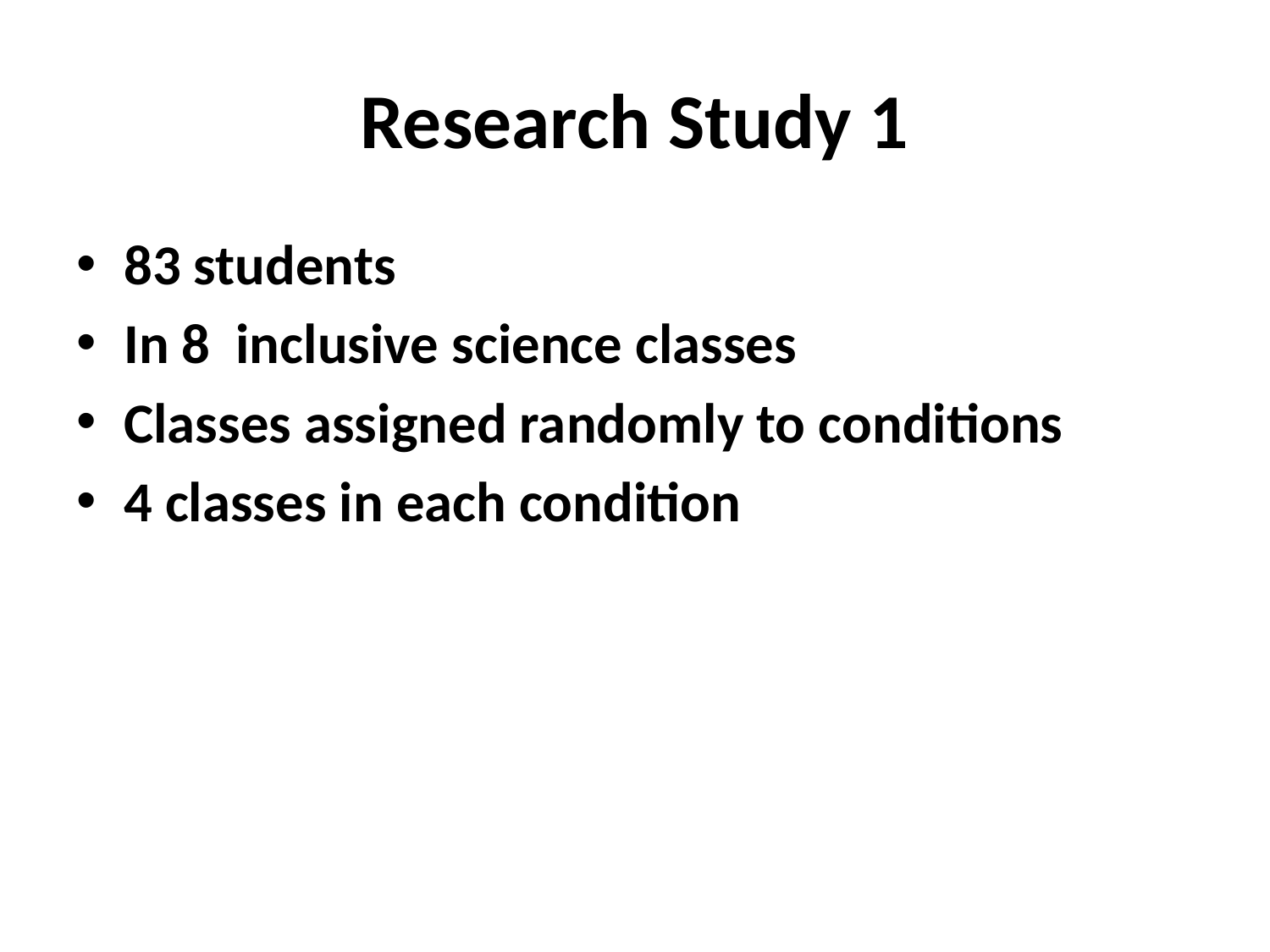

# Research Study 1
83 students
In 8  inclusive science classes
Classes assigned randomly to conditions
4 classes in each condition